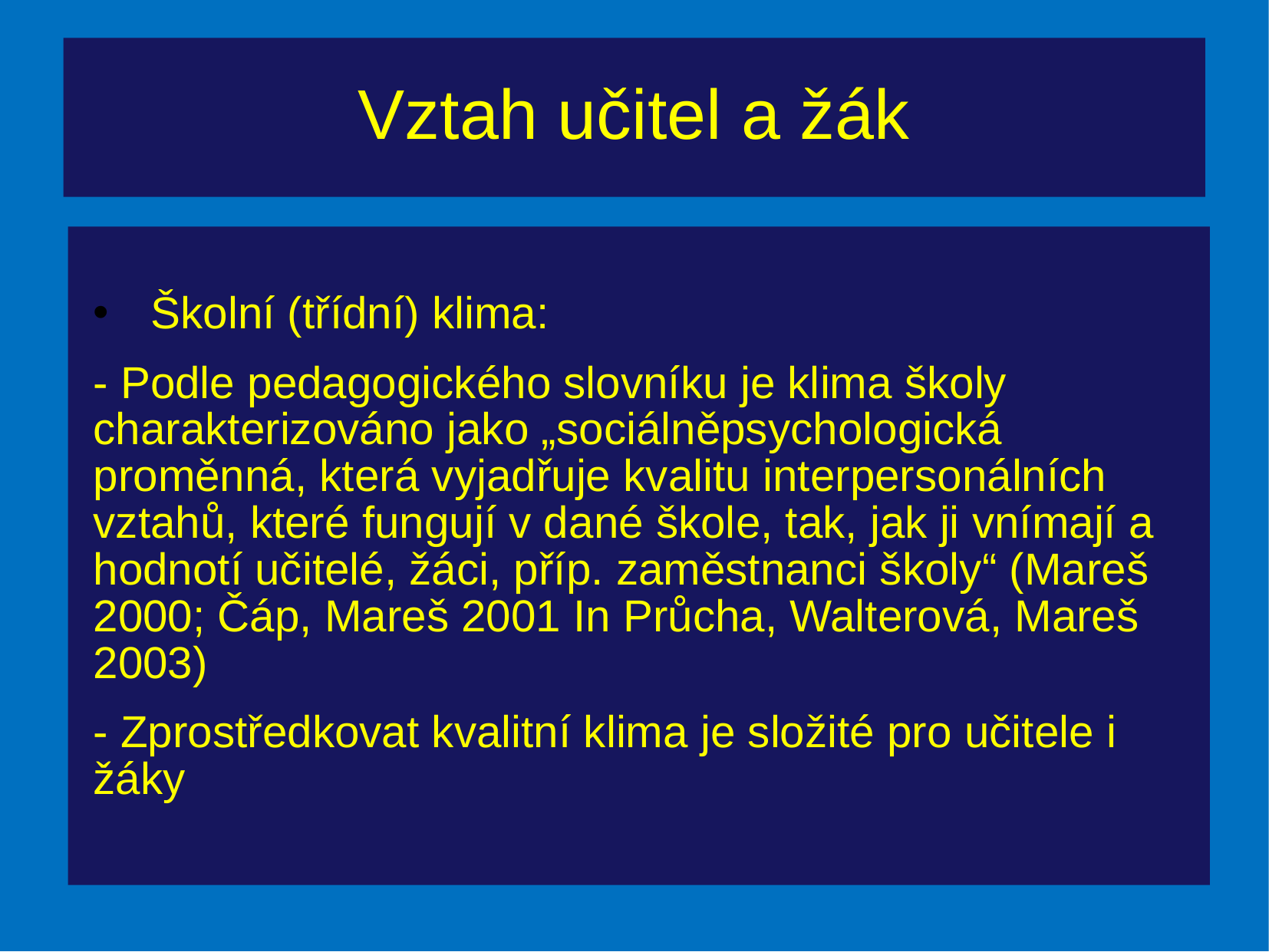

# Vztah učitel a žák

Školní (třídní) klima:
- Podle pedagogického slovníku je klima školy charakterizováno jako „sociálněpsychologická proměnná, která vyjadřuje kvalitu interpersonálních vztahů, které fungují v dané škole, tak, jak ji vnímají a hodnotí učitelé, žáci, příp. zaměstnanci školy“ (Mareš 2000; Čáp, Mareš 2001 In Průcha, Walterová, Mareš 2003)
- Zprostředkovat kvalitní klima je složité pro učitele i žáky